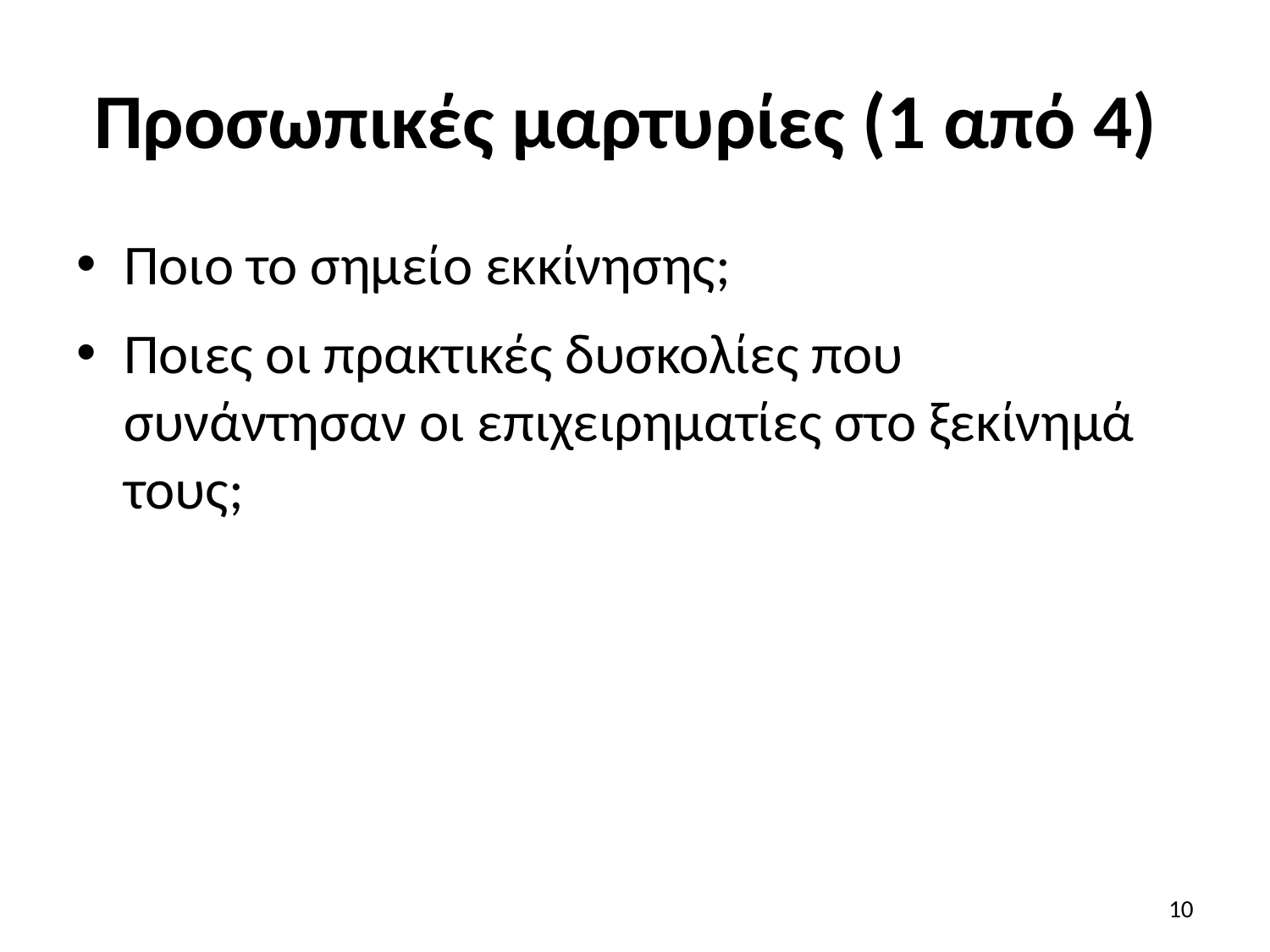

# Προσωπικές μαρτυρίες (1 από 4)
Ποιο το σημείο εκκίνησης;
Ποιες οι πρακτικές δυσκολίες που συνάντησαν οι επιχειρηματίες στο ξεκίνημά τους;

10